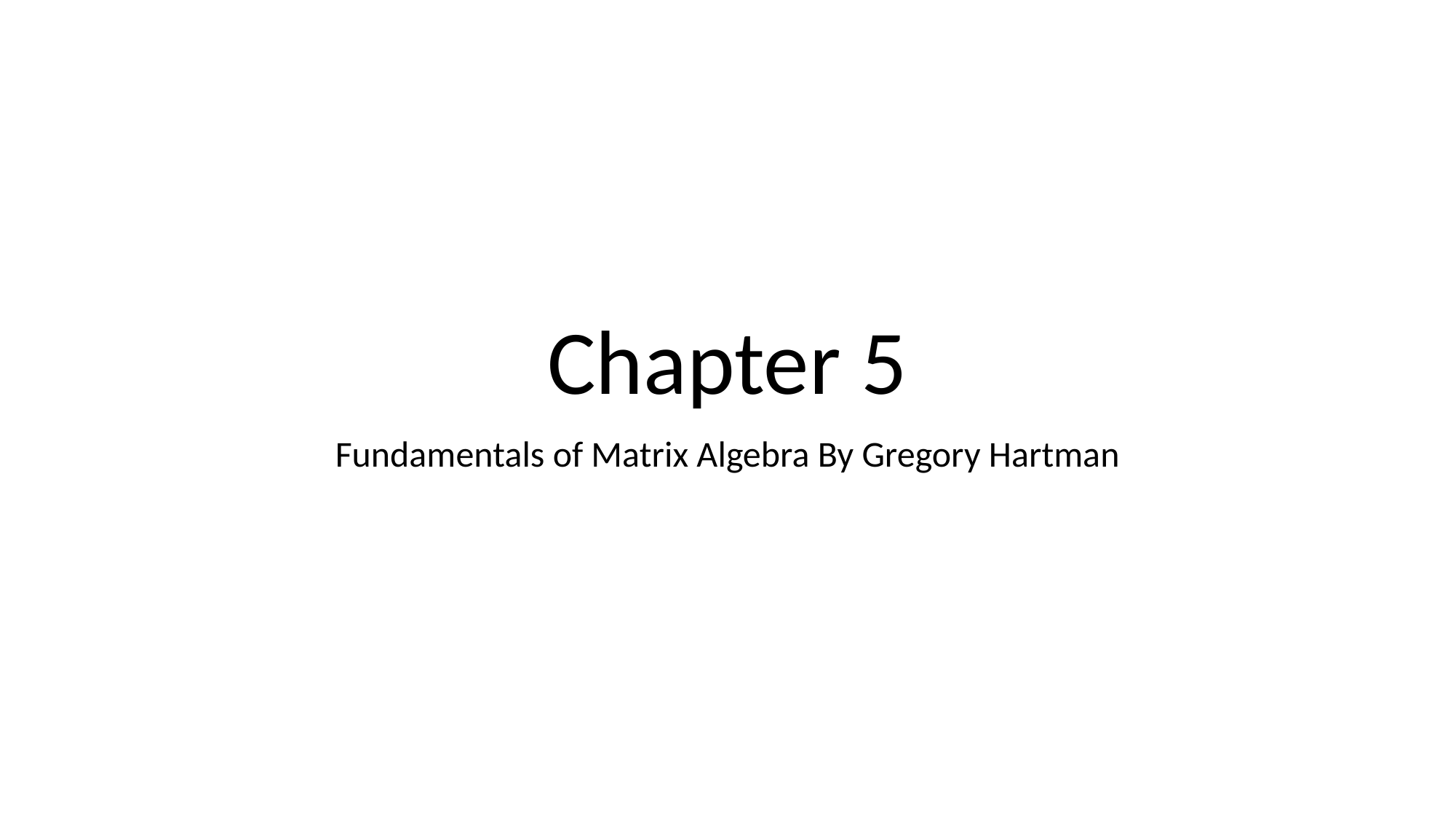

# Chapter 5
Fundamentals of Matrix Algebra By Gregory Hartman